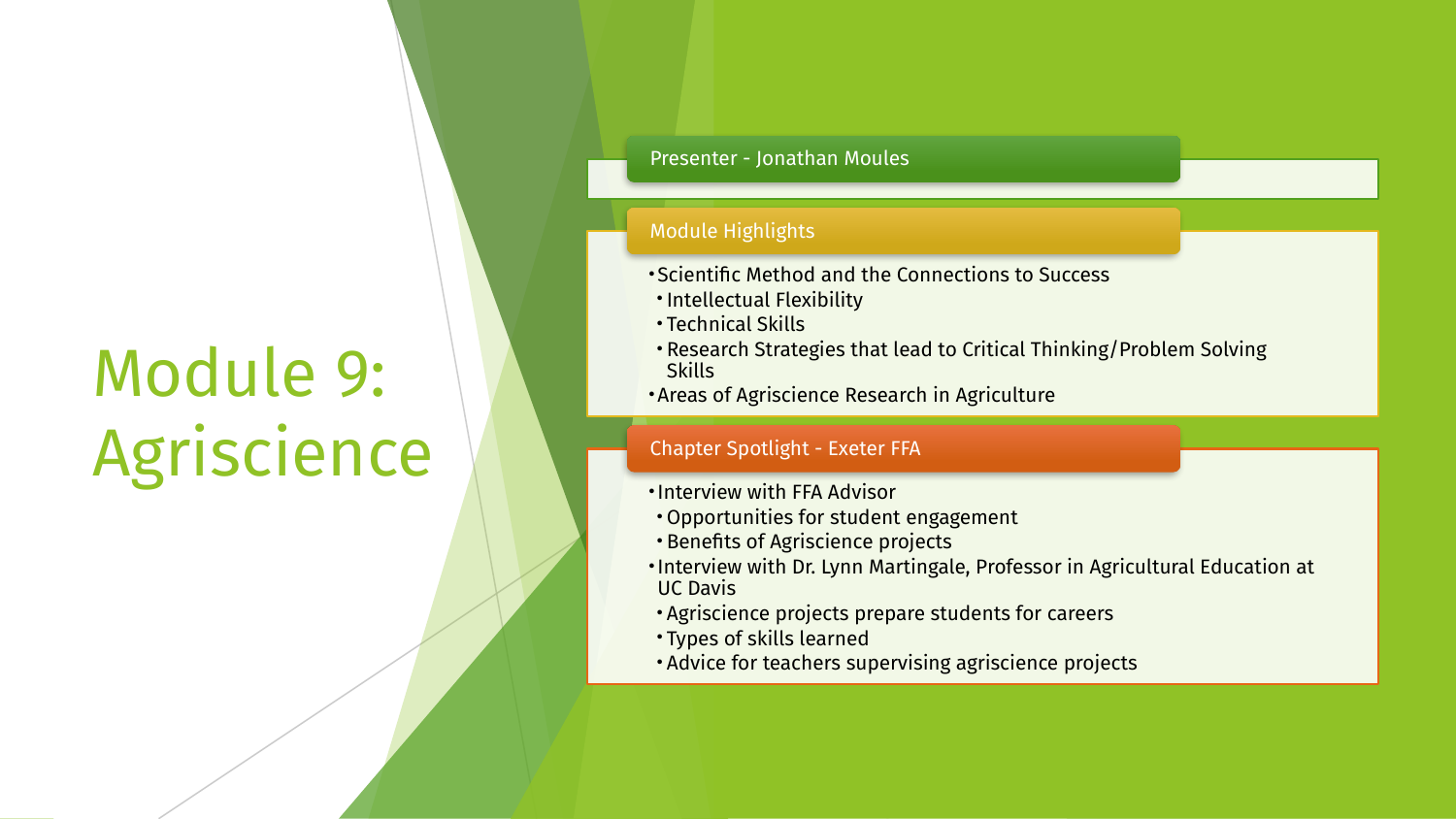

Presenter - Jonathan Moules

Module Highlights

Scientific Method and the Connections to Success
Intellectual Flexibility
Technical Skills
Research Strategies that lead to Critical Thinking/Problem Solving Skills
Areas of Agriscience Research in Agriculture

Chapter Spotlight - Exeter FFA

Interview with FFA Advisor
Opportunities for student engagement
Benefits of Agriscience projects
Interview with Dr. Lynn Martingale, Professor in Agricultural Education at UC Davis
Agriscience projects prepare students for careers
Types of skills learned
Advice for teachers supervising agriscience projects
# Module 9: Agriscience